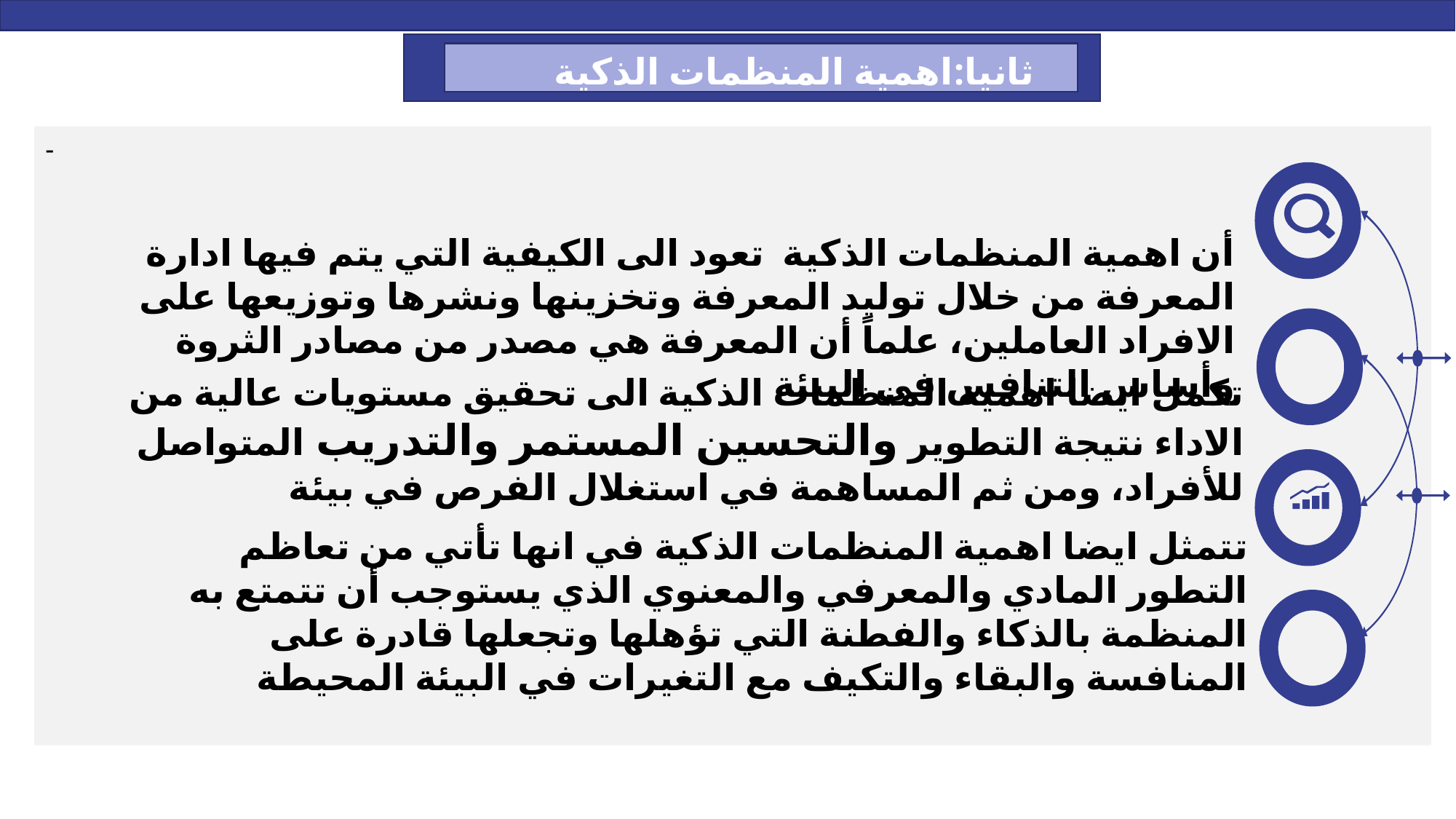

ثانيا:اهمية المنظمات الذكية

-

أن اهمية المنظمات الذكية  تعود الى الكيفية التي يتم فيها ادارة المعرفة من خلال توليد المعرفة وتخزينها ونشرها وتوزيعها على الافراد العاملين، علماً أن المعرفة هي مصدر من مصادر الثروة وأساس التنافس في البيئة

تكمل ايضا اهمية المنظمات الذكية الى تحقيق مستويات عالية من الاداء نتيجة التطوير والتحسين المستمر والتدريب المتواصل للأفراد، ومن ثم المساهمة في استغلال الفرص في بيئة

تتمثل ايضا اهمية المنظمات الذكية في انها تأتي من تعاظم التطور المادي والمعرفي والمعنوي الذي يستوجب أن تتمتع به المنظمة بالذكاء والفطنة التي تؤهلها وتجعلها قادرة على المنافسة والبقاء والتكيف مع التغيرات في البيئة المحيطة